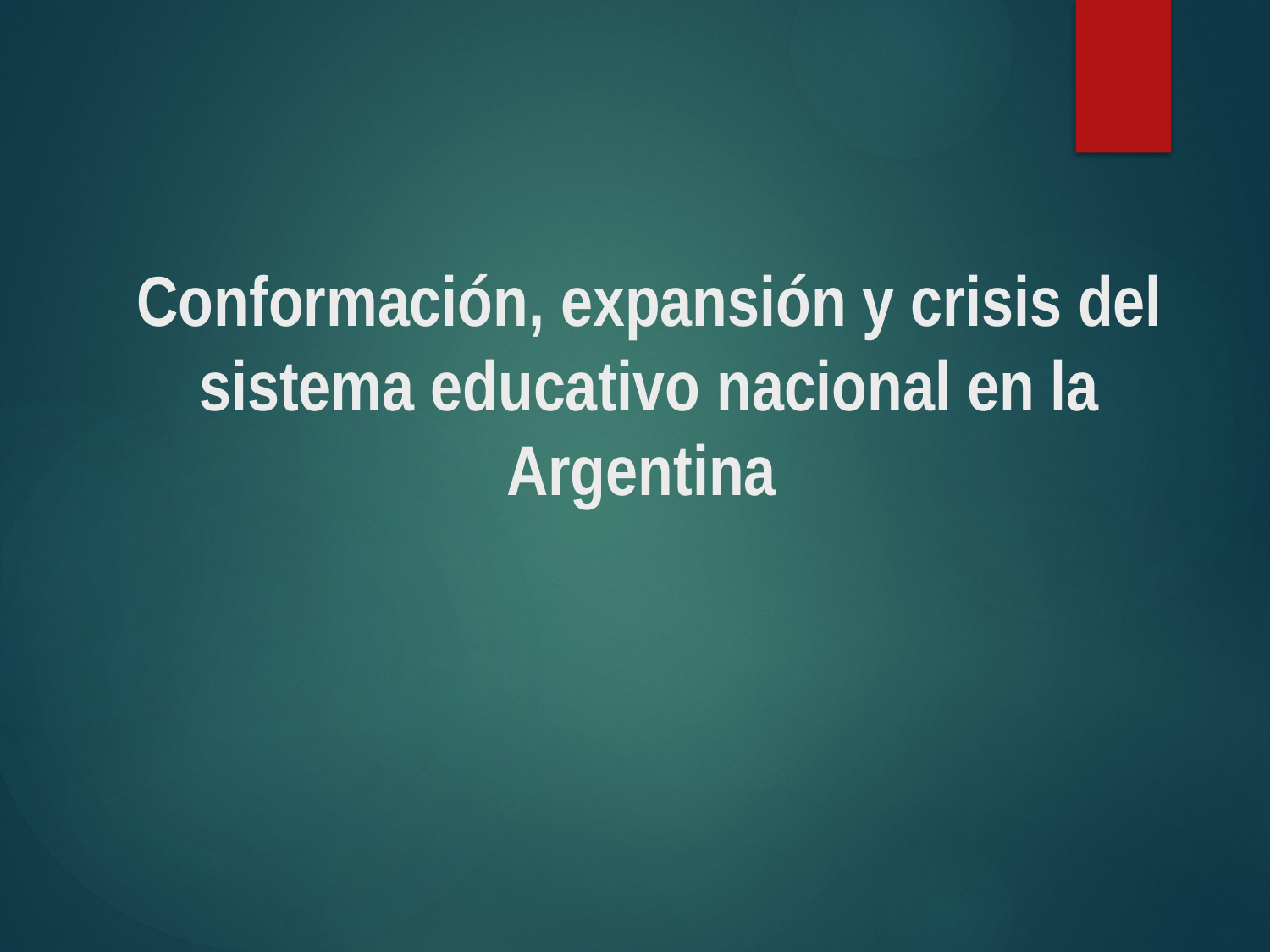

# Conformación, expansión y crisis del sistema educativo nacional en la Argentina